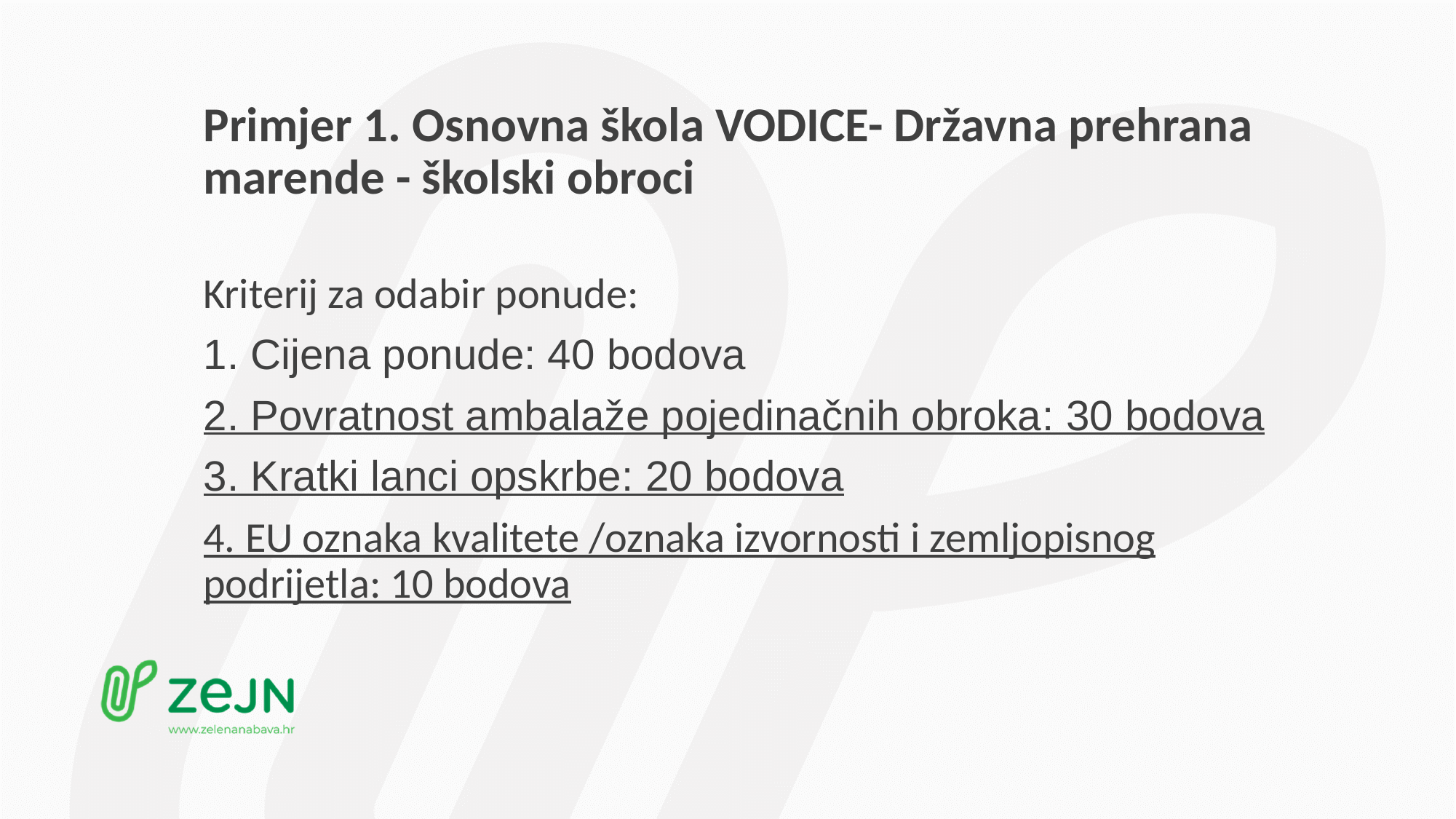

# Primjer 1. Osnovna škola VODICE- Državna prehrana marende - školski obroci
Kriterij za odabir ponude:
1. Cijena ponude: 40 bodova
2. Povratnost ambalaže pojedinačnih obroka: 30 bodova
3. Kratki lanci opskrbe: 20 bodova
4. EU oznaka kvalitete /oznaka izvornosti i zemljopisnog podrijetla: 10 bodova